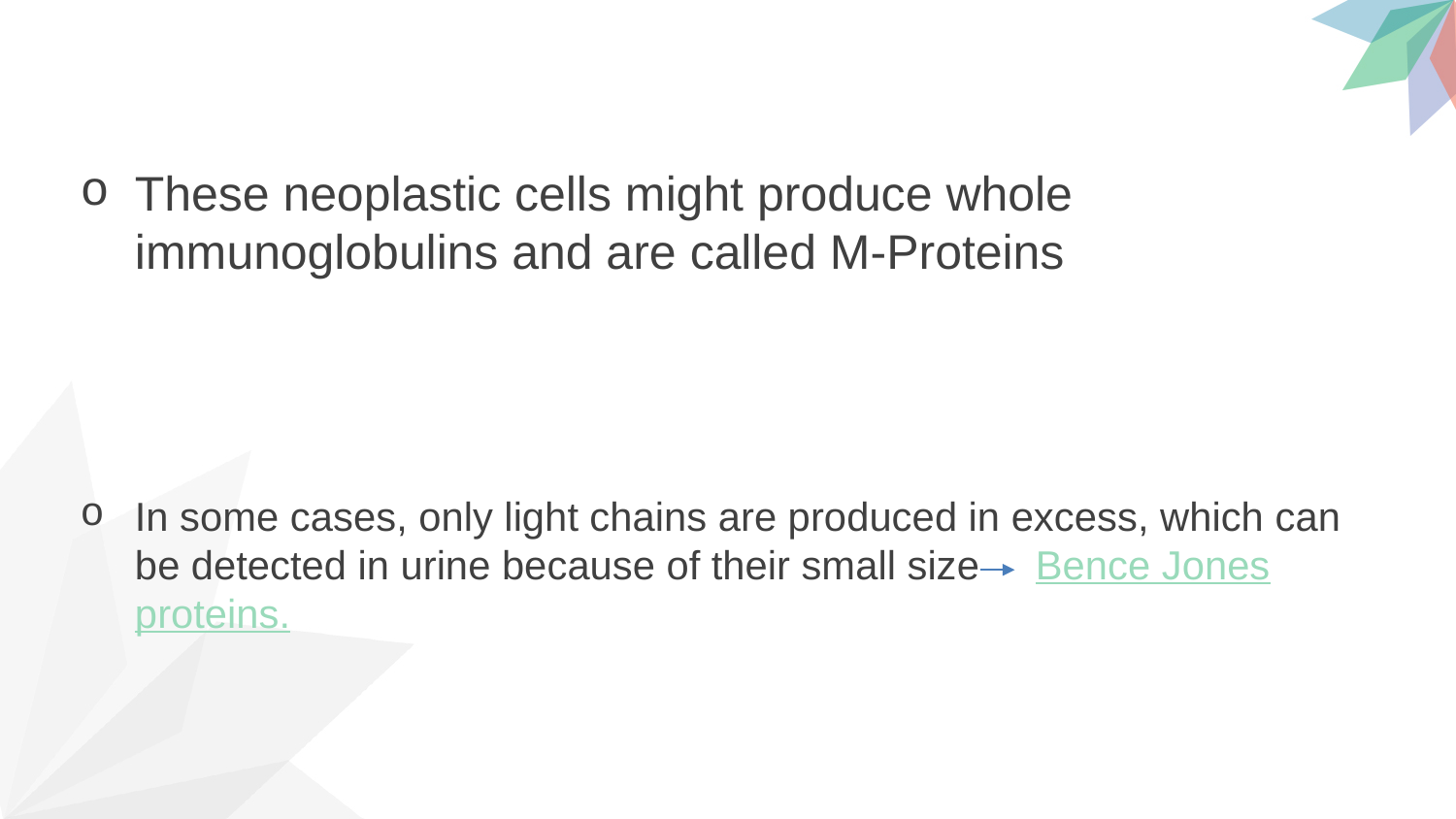

These neoplastic cells might produce whole immunoglobulins and are called M-Proteins

In some cases, only light chains are produced in excess, which can be detected in urine because of their small size     Bence Jones proteins.